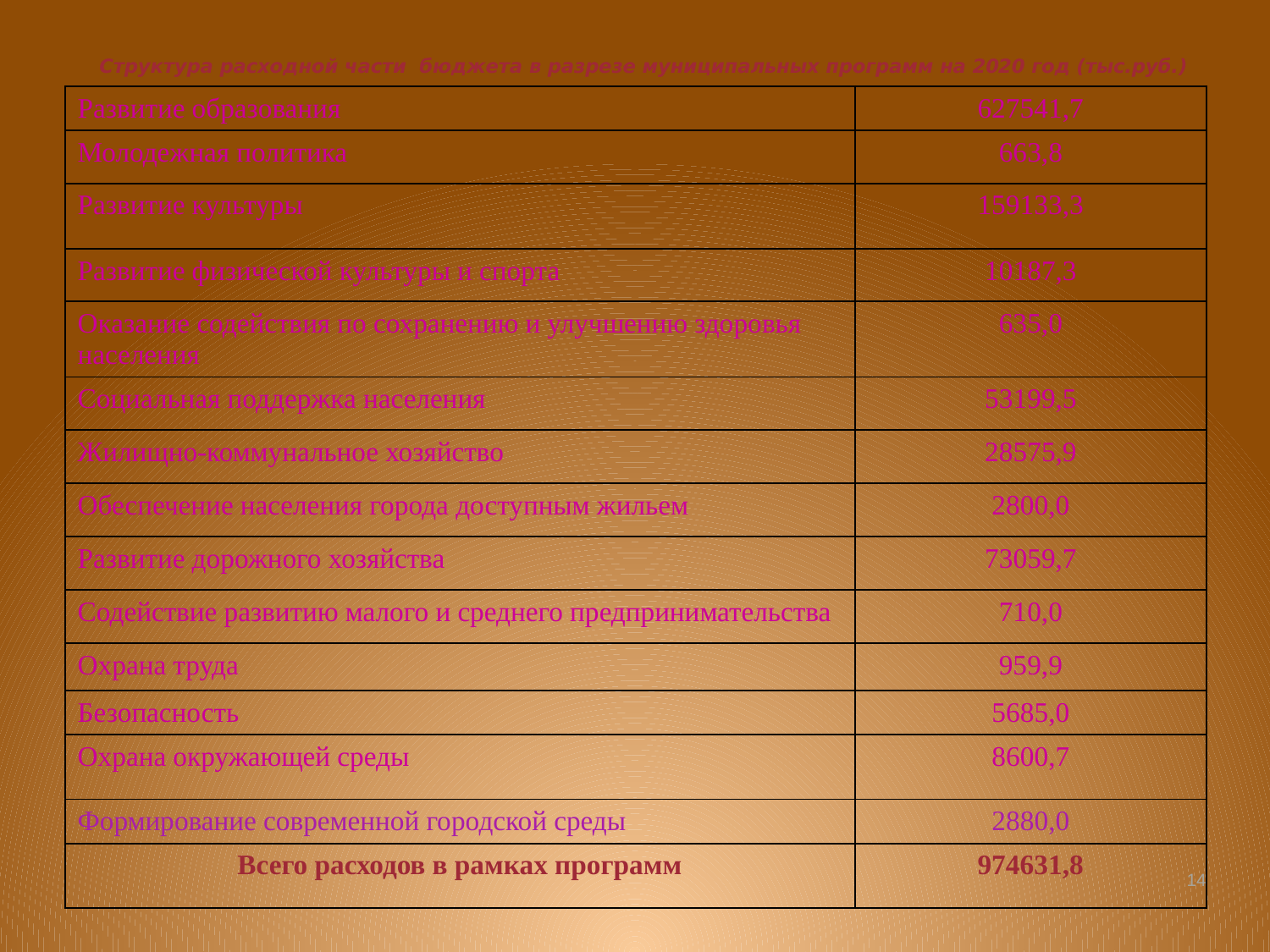

# Структура расходной части  бюджета в разрезе муниципальных программ на 2020 год (тыс.руб.)
| Развитие образования | 627541,7 |
| --- | --- |
| Молодежная политика | 663,8 |
| Развитие культуры | 159133,3 |
| Развитие физической культуры и спорта | 10187,3 |
| Оказание содействия по сохранению и улучшению здоровья населения | 635,0 |
| Социальная поддержка населения | 53199,5 |
| Жилищно-коммунальное хозяйство | 28575,9 |
| Обеспечение населения города доступным жильем | 2800,0 |
| Развитие дорожного хозяйства | 73059,7 |
| Содействие развитию малого и среднего предпринимательства | 710,0 |
| Охрана труда | 959,9 |
| Безопасность | 5685,0 |
| Охрана окружающей среды | 8600,7 |
| Формирование современной городской среды | 2880,0 |
| Всего расходов в рамках программ | 974631,8 |
14